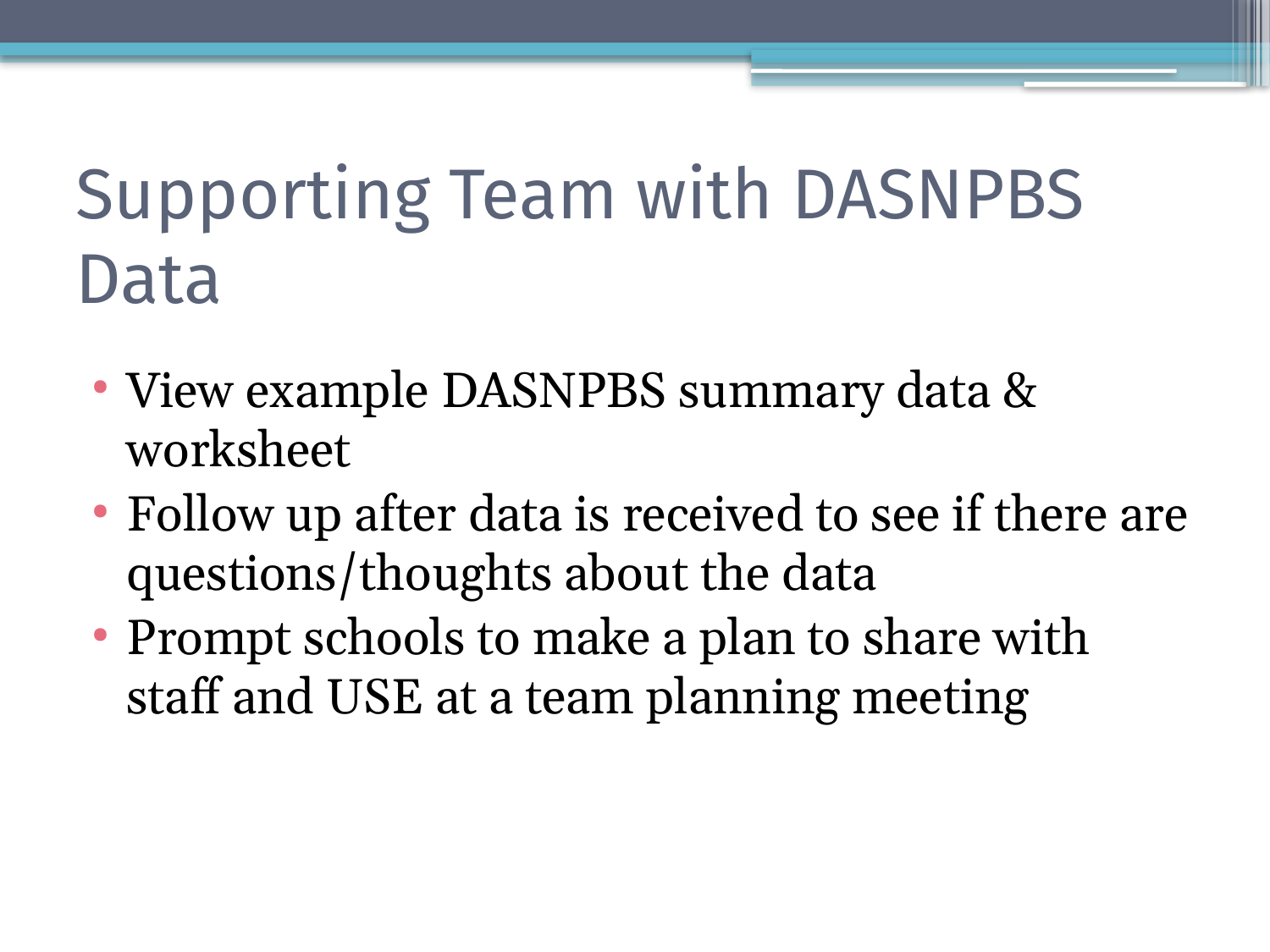

# Supporting Team with DASNPBS Data
View example DASNPBS summary data & worksheet
Follow up after data is received to see if there are questions/thoughts about the data
Prompt schools to make a plan to share with staff and USE at a team planning meeting